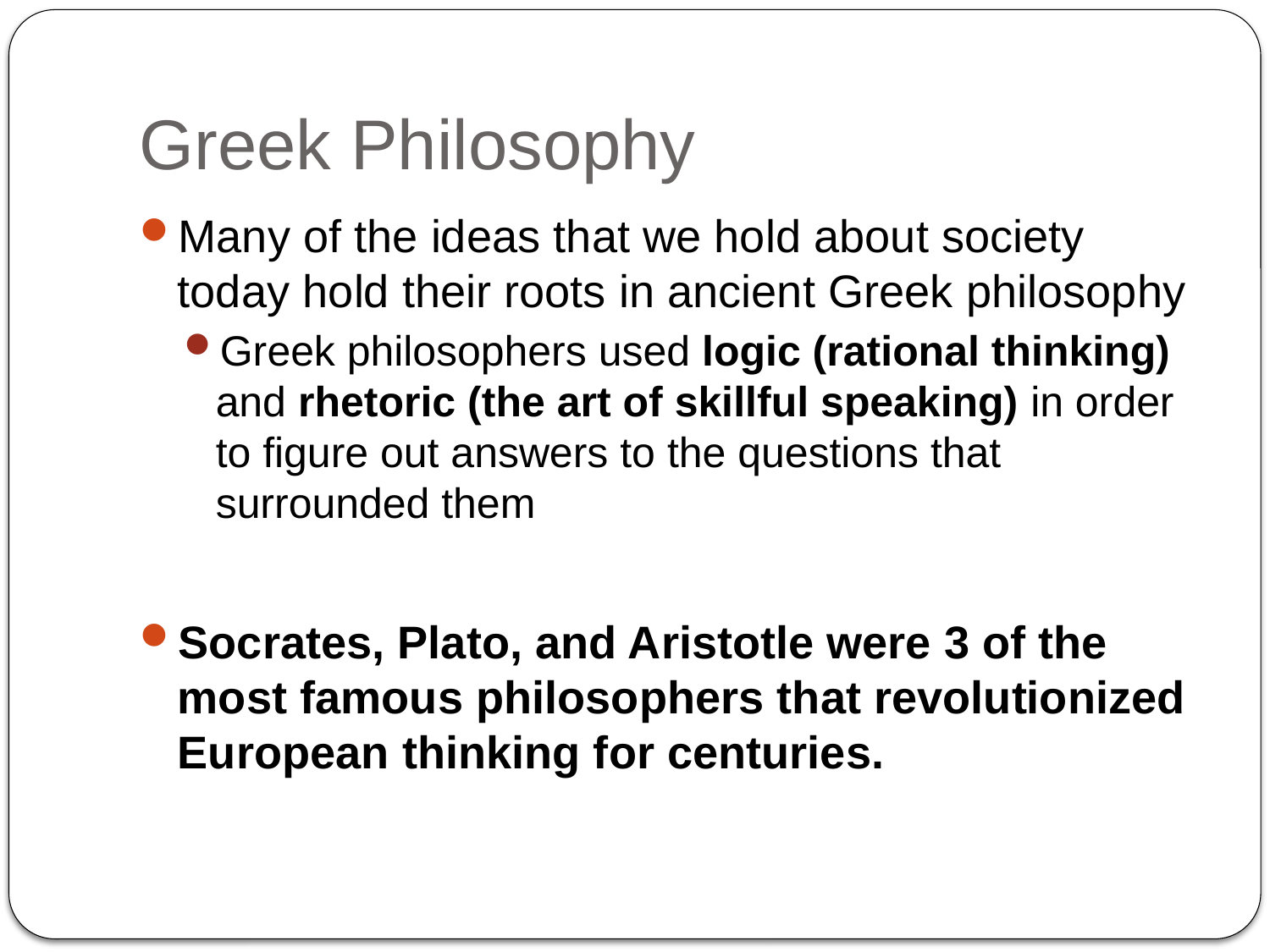

# Greek Philosophy
Many of the ideas that we hold about society today hold their roots in ancient Greek philosophy
Greek philosophers used logic (rational thinking) and rhetoric (the art of skillful speaking) in order to figure out answers to the questions that surrounded them

Socrates, Plato, and Aristotle were 3 of the most famous philosophers that revolutionized European thinking for centuries.